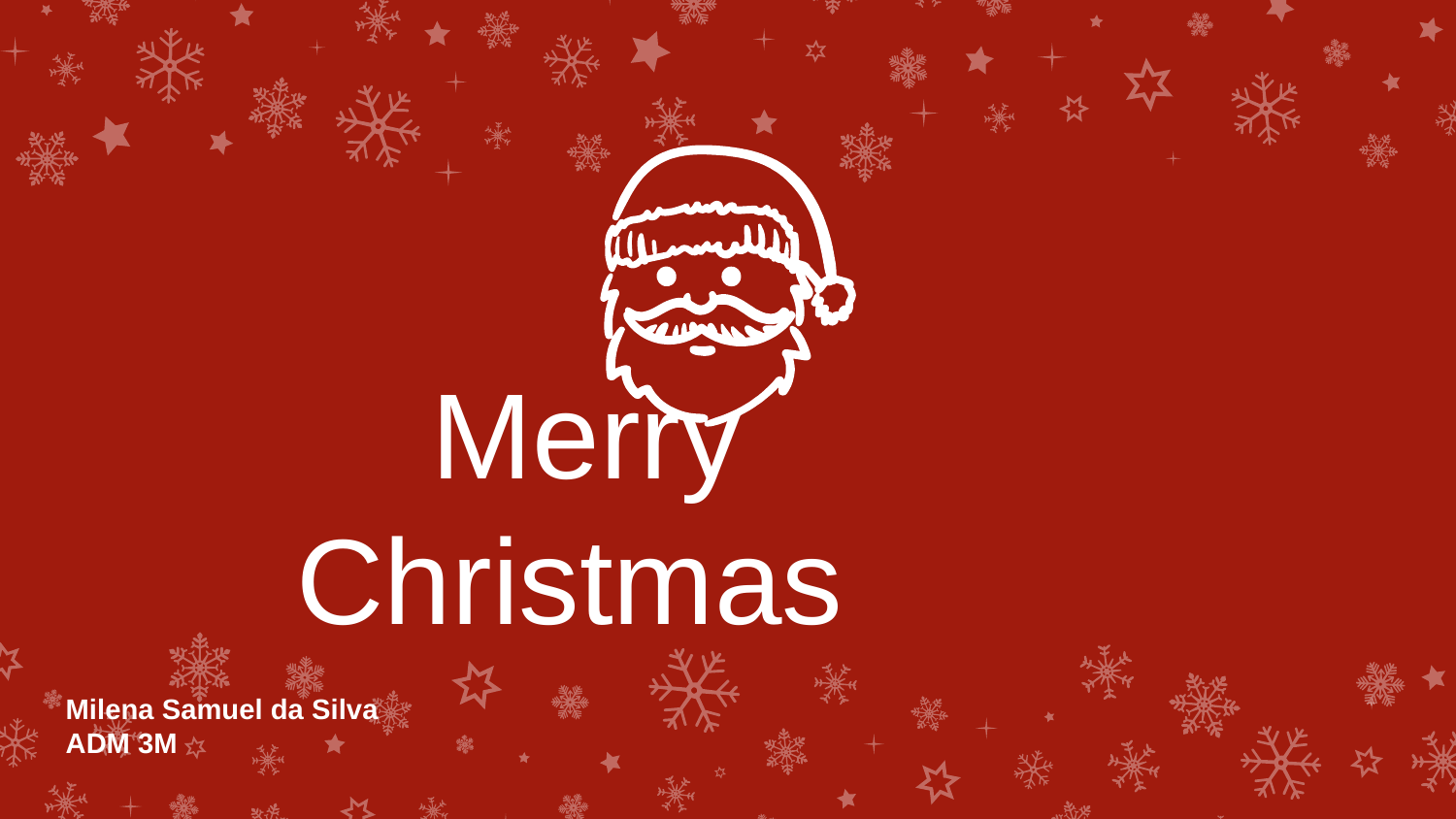

Merry Christmas

Milena Samuel da Silva
ADM 3M